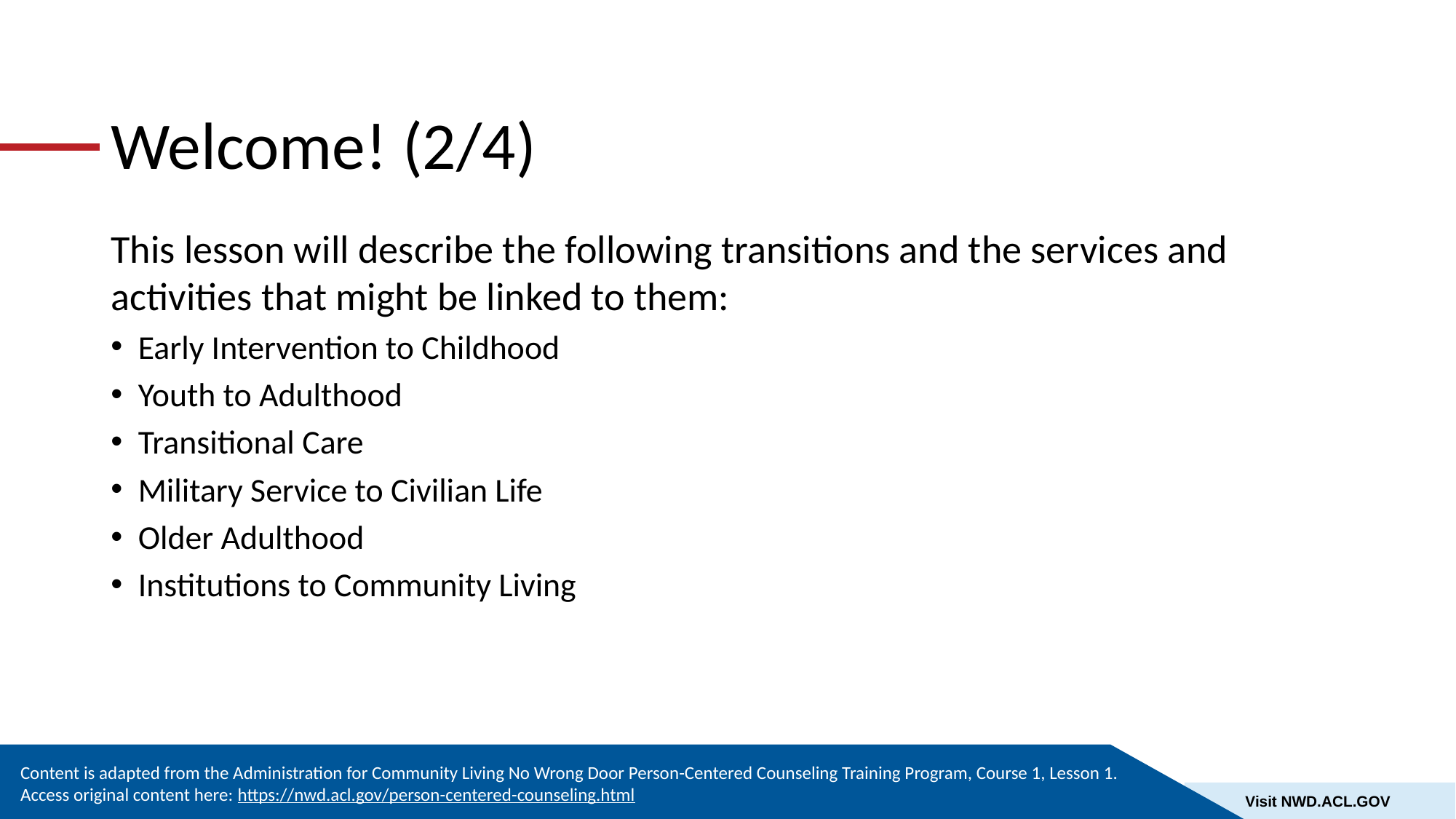

# Welcome! (2/4)
This lesson will describe the following transitions and the services and activities that might be linked to them:
Early Intervention to Childhood
Youth to Adulthood
Transitional Care
Military Service to Civilian Life
Older Adulthood
Institutions to Community Living